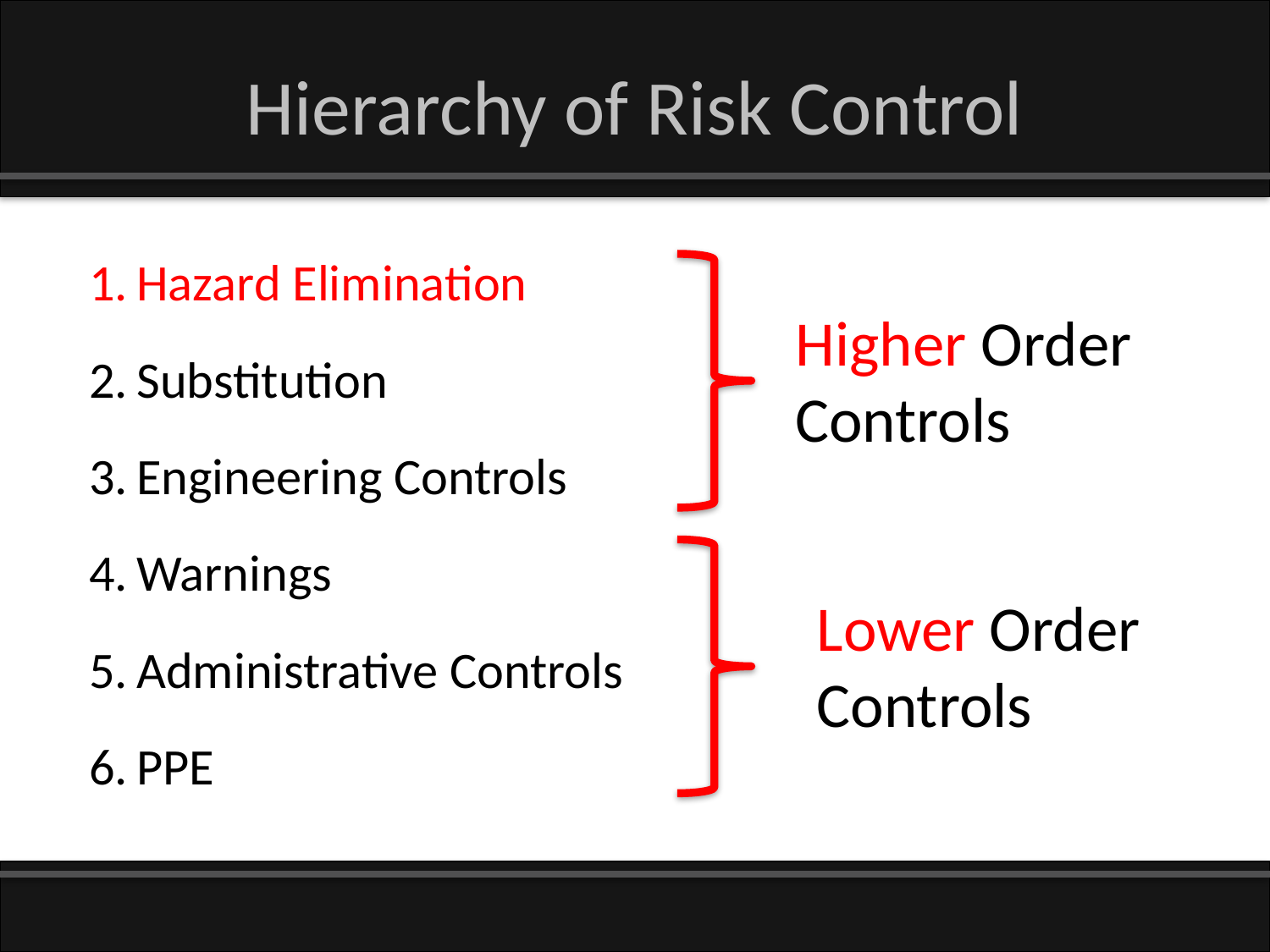

# Hierarchy of Risk Control
Hazard Elimination
Substitution
Engineering Controls
Warnings
Administrative Controls
PPE

Higher Order Controls

Lower Order Controls